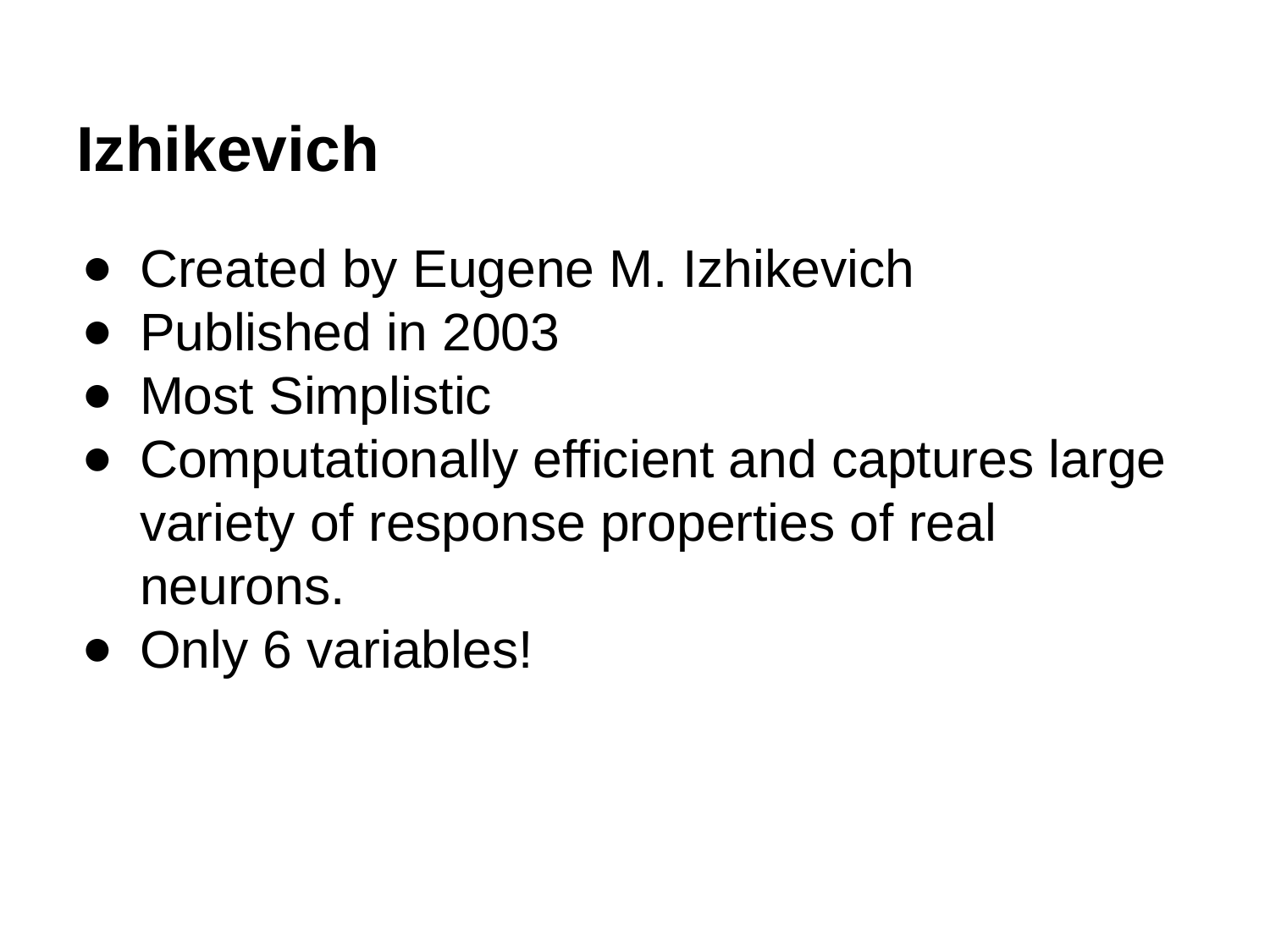

# Izhikevich
Created by Eugene M. Izhikevich
Published in 2003
Most Simplistic
Computationally efficient and captures large variety of response properties of real neurons.
Only 6 variables!